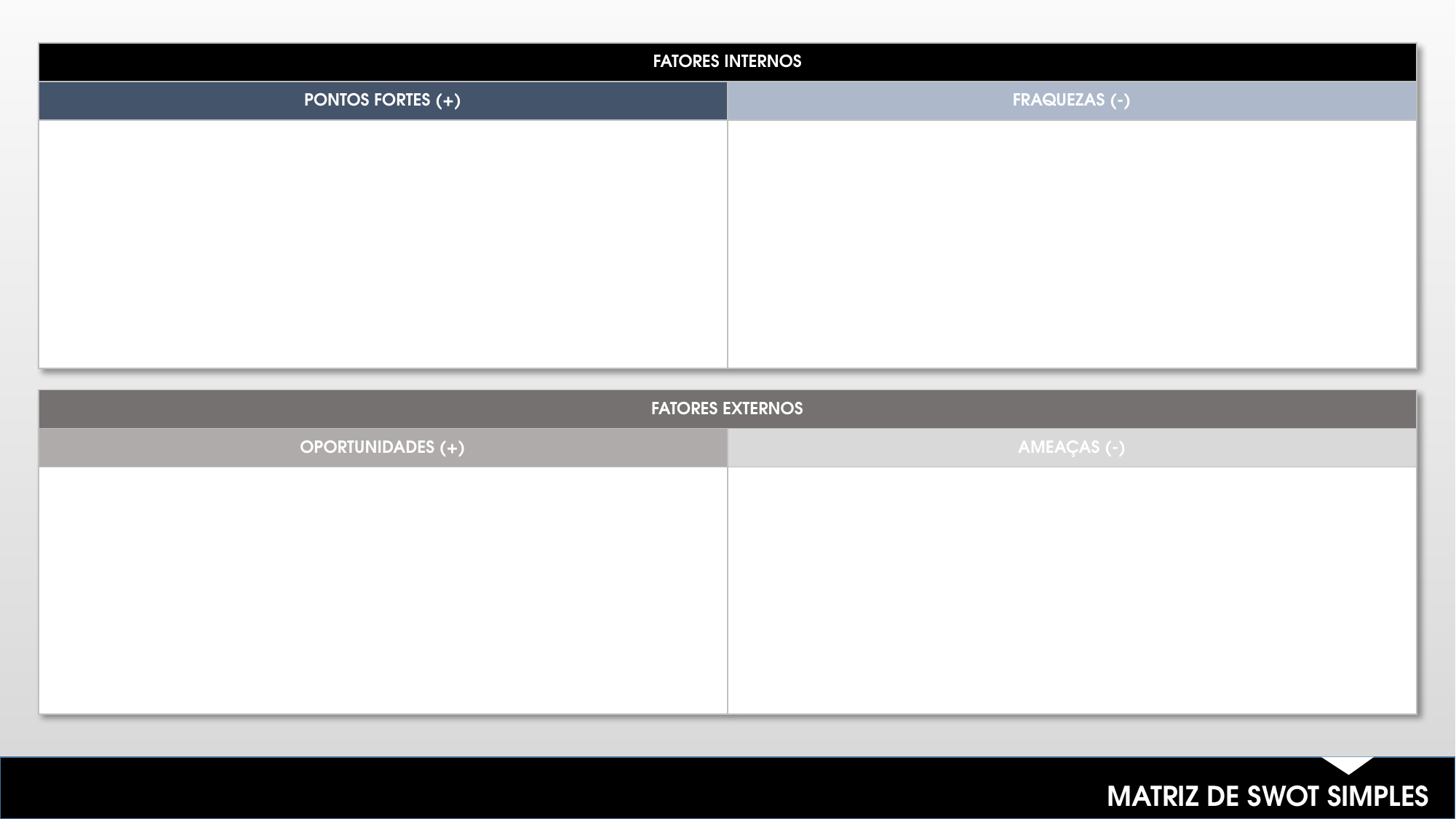

MODELO DE MATRIZ DE SWOT SIMPLES
| FATORES INTERNOS |  |
| --- | --- |
| PONTOS FORTES (+) | FRAQUEZAS (-) |
|  |  |
| FATORES EXTERNOS |  |
| --- | --- |
| OPORTUNIDADES (+) | AMEAÇAS (-) |
|  |  |

MATRIZ DE SWOT SIMPLES